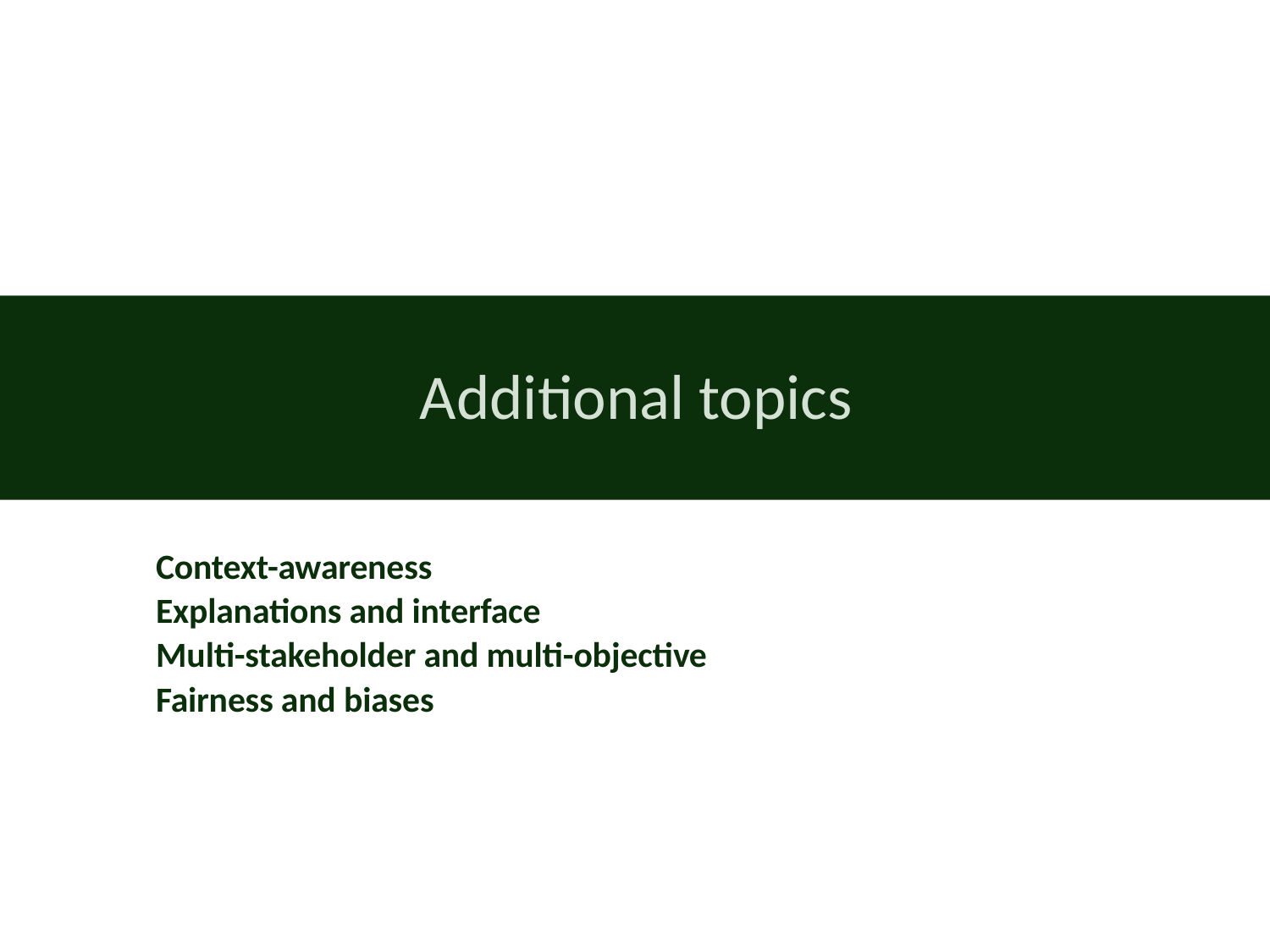

# Additional topics
Context-awareness
Explanations and interface
Multi-stakeholder and multi-objective
Fairness and biases